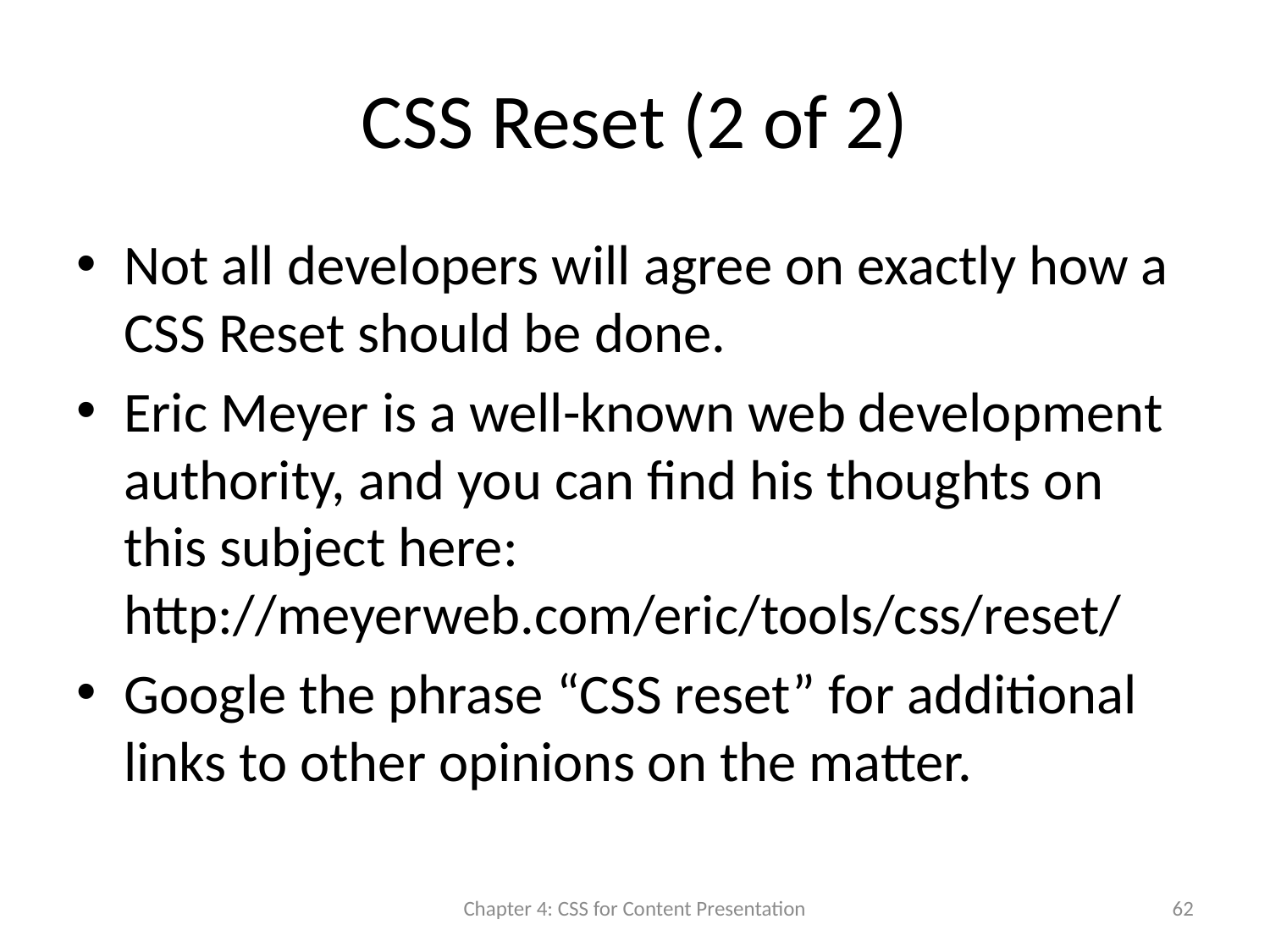

# CSS Reset (2 of 2)
Not all developers will agree on exactly how a CSS Reset should be done.
Eric Meyer is a well-known web development authority, and you can find his thoughts on this subject here:
http://meyerweb.com/eric/tools/css/reset/
Google the phrase “CSS reset” for additional links to other opinions on the matter.
Chapter 4: CSS for Content Presentation
62